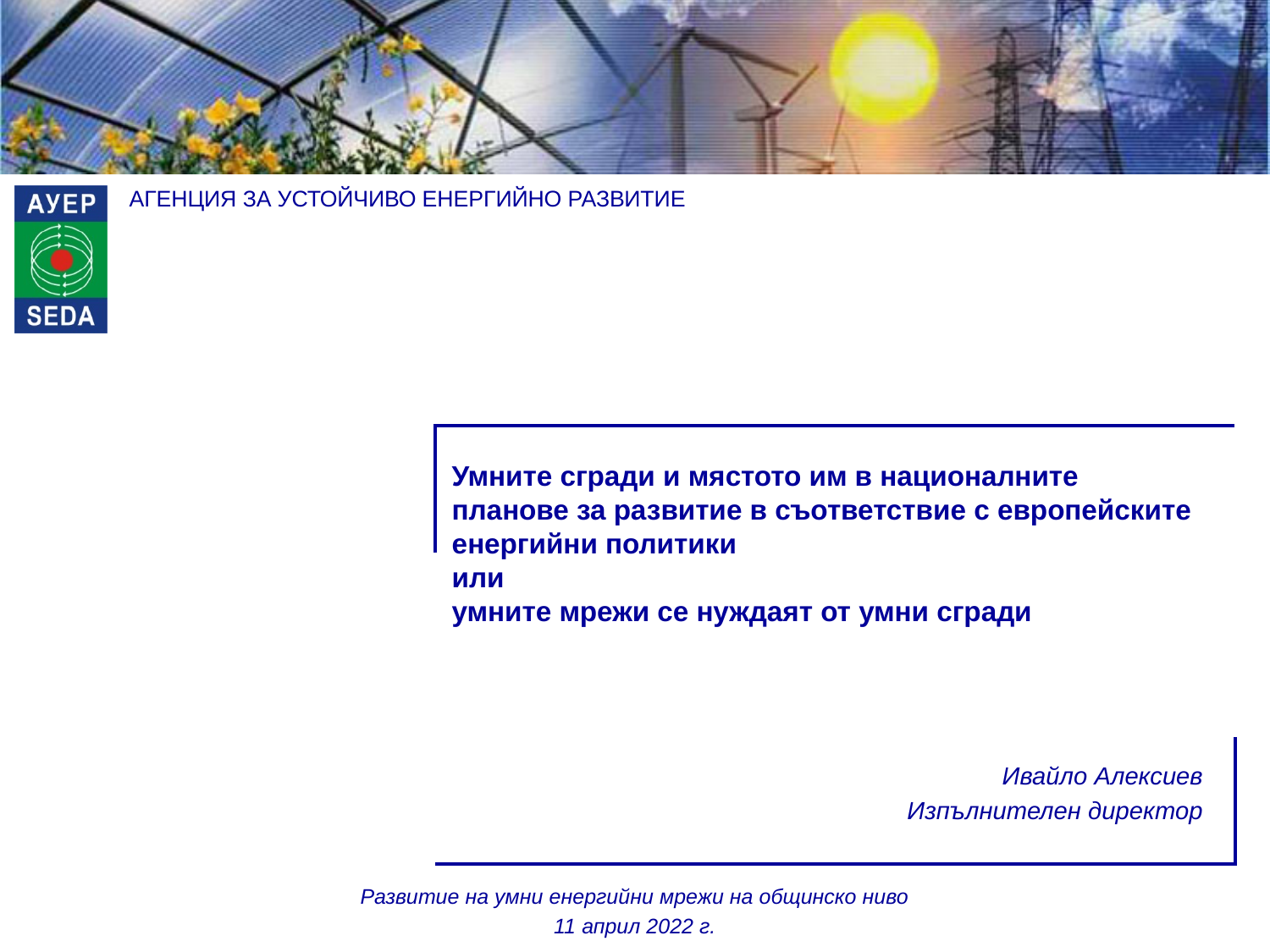

Умните сгради и мястото им в националните планове за развитие в съответствие с европейските енергийни политики
или
умните мрежи се нуждаят от умни сгради
Ивайло Алексиев
Изпълнителен директор
Развитие на умни енергийни мрежи на общинско ниво
11 април 2022 г.